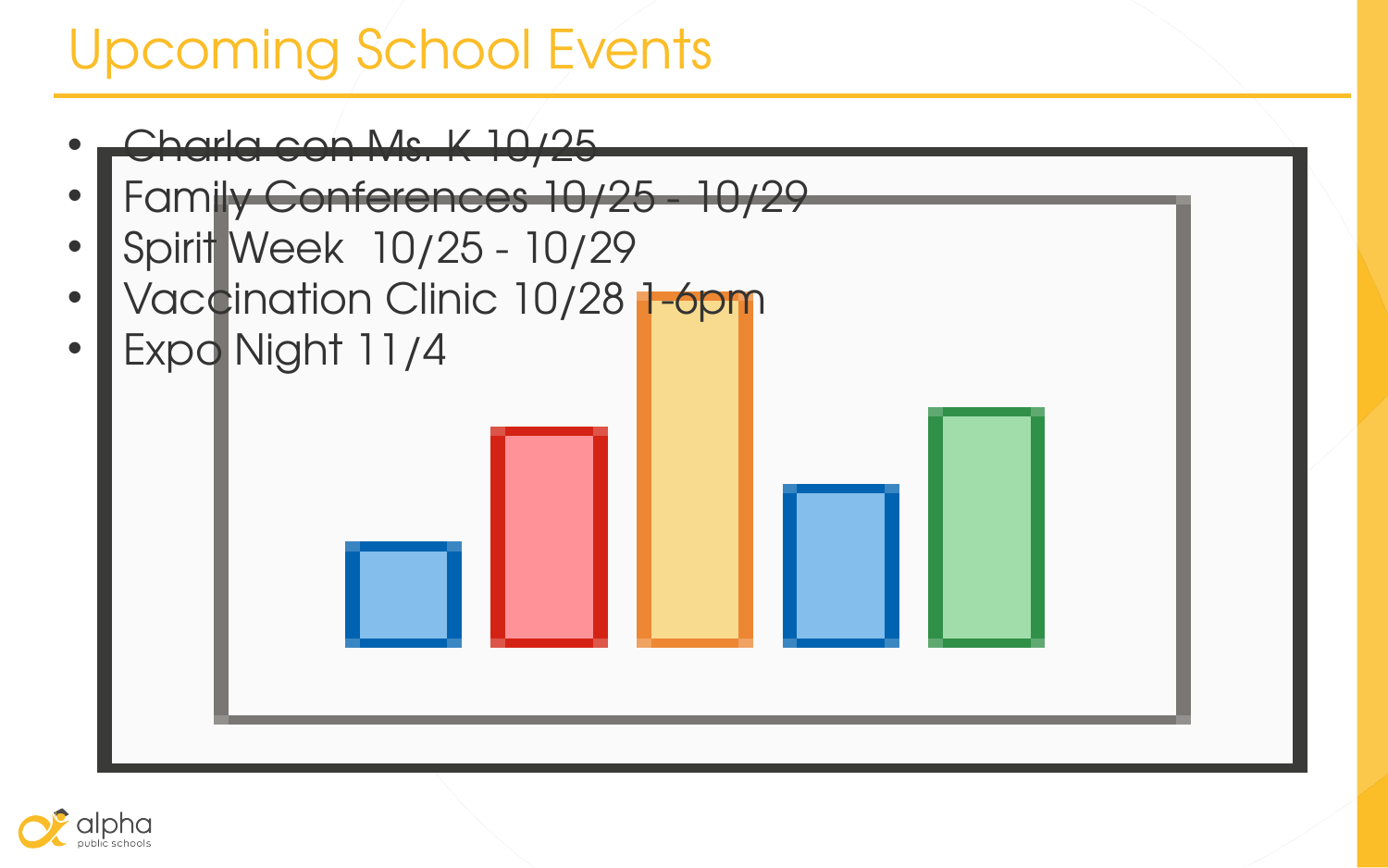

# Upcoming School Events
Charla con Ms. K 10/25
Family Conferences 10/25 - 10/29
Spirit Week  10/25 - 10/29
Vaccination Clinic 10/28 1-6pm
Expo Night 11/4